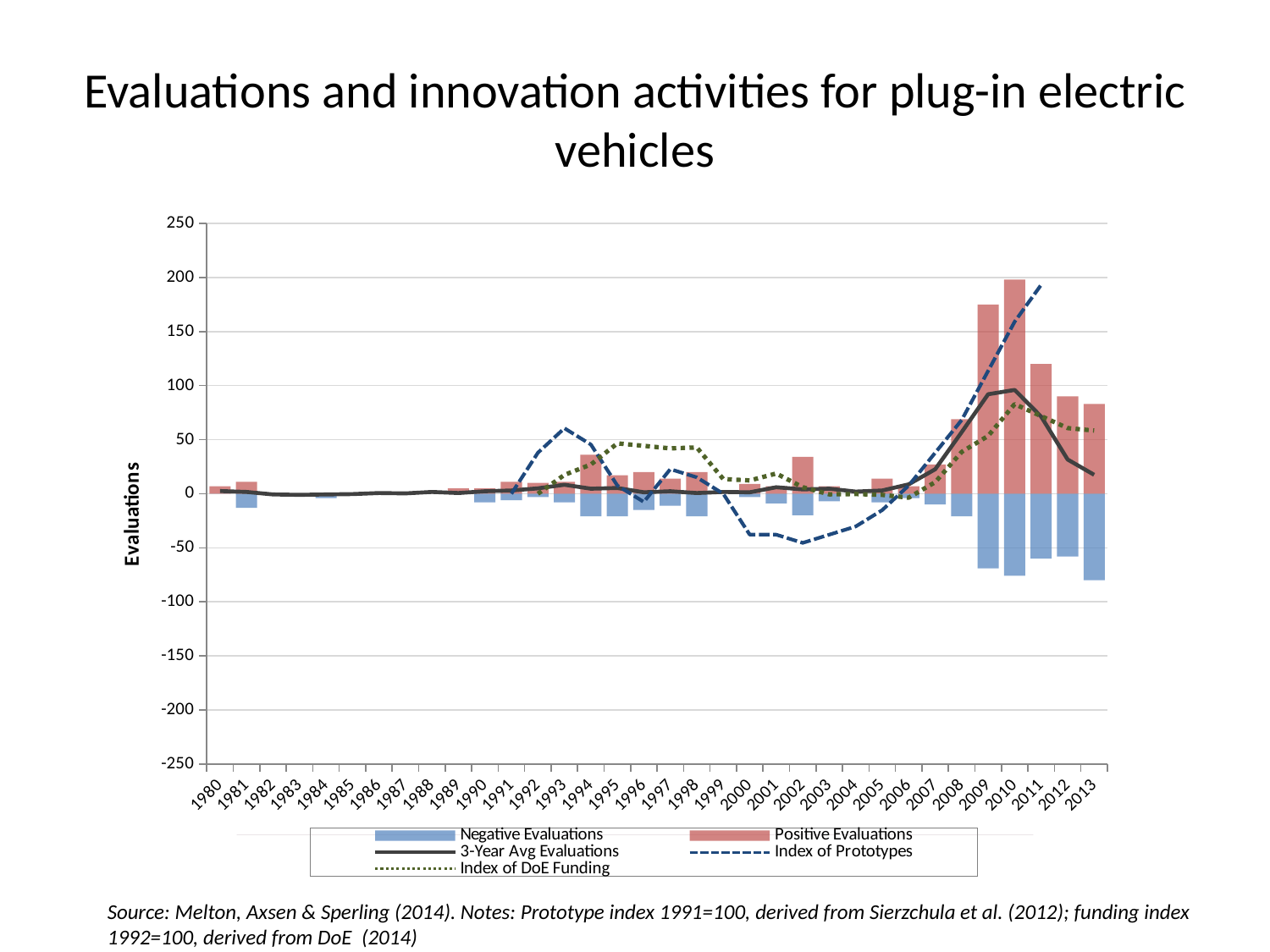

# Evaluations and innovation activities for plug-in electric vehicles

### Chart

| Category | Negative Evaluations | Positive Evaluations | 3-Year Avg Evaluations | Index of Prototypes | Index of DoE Funding |
|---|---|---|---|---|---|
| 1980 | 0.0 | 7.0 | 2.5 | None | None |
| 1981 | -13.0 | 11.0 | 1.6666666666666667 | None | None |
| 1982 | 0.0 | 0.0 | -0.6666666666666666 | None | None |
| 1983 | 0.0 | 0.0 | -1.0 | None | None |
| 1984 | -4.0 | 1.0 | -0.6666666666666666 | None | None |
| 1985 | 0.0 | 1.0 | -0.3333333333333333 | None | None |
| 1986 | 0.0 | 1.0 | 0.6666666666666666 | None | None |
| 1987 | 0.0 | 0.0 | 0.3333333333333333 | None | None |
| 1988 | 0.0 | 0.0 | 1.6666666666666667 | None | None |
| 1989 | 0.0 | 5.0 | 0.6666666666666666 | None | None |
| 1990 | -8.0 | 5.0 | 2.3333333333333335 | None | None |
| 1991 | -6.0 | 11.0 | 3.0 | 100.0 | None |
| 1992 | -3.0 | 10.0 | 5.0 | 183.33333333333337 | 100.0 |
| 1993 | -8.0 | 11.0 | 8.333333333333336 | 233.33333333333337 | 138.33357664919058 |
| 1994 | -21.0 | 36.0 | 4.666666666666667 | 200.0 | 159.49615844114072 |
| 1995 | -21.0 | 17.0 | 5.333333333333334 | 116.66666666666667 | 202.516340654957 |
| 1996 | -15.0 | 20.0 | 1.3333333333333333 | 83.33333333333331 | 197.51607799587268 |
| 1997 | -11.0 | 14.0 | 2.3333333333333335 | 150.0 | 192.32284957952 |
| 1998 | -21.0 | 20.0 | 0.6666666666666666 | 133.33333333333337 | 194.19656953343653 |
| 1999 | 0.0 | 0.0 | 1.6666666666666667 | 100.0 | 129.97487855245726 |
| 2000 | -3.0 | 9.0 | 1.3333333333333333 | 16.666666666666668 | 127.04968366300987 |
| 2001 | -9.0 | 7.0 | 6.0 | 16.666666666666668 | 141.21890630957995 |
| 2002 | -20.0 | 34.0 | 4.0 | 0.0 | 113.33770529642874 |
| 2003 | -7.0 | 7.0 | 4.666666666666667 | 16.666666666666668 | 98.7600234394276 |
| 2004 | 0.0 | 0.0 | 2.0 | 33.333333333333336 | 99.39139187658701 |
| 2005 | -8.0 | 14.0 | 3.0 | 66.66666666666667 | 97.63206320654805 |
| 2006 | -4.0 | 7.0 | 8.666666666666668 | 116.66666666666667 | 91.95607512219048 |
| 2007 | -10.0 | 27.0 | 22.666666666666668 | 183.33333333333337 | 123.62857026573245 |
| 2008 | -21.0 | 69.0 | 57.0 | 250.0 | 185.05532782396944 |
| 2009 | -69.0 | 175.0 | 92.0 | 350.0 | 217.64392274357928 |
| 2010 | -76.0 | 198.0 | 96.0 | 450.0 | 282.37213352166225 |
| 2011 | -60.0 | 120.0 | 71.33333333333331 | 525.0 | 258.006032610107 |
| 2012 | -58.0 | 90.0 | 31.666666666666668 | None | 233.63993169855175 |
| 2013 | -80.0 | 83.0 | 17.5 | None | 228.51628379940396 |

### Chart

| Category | Negative Evaluations | Positive Evaluations | 3-Year Avg Evaluations | Index of Prototypes | Index of DoE Funding |
|---|---|---|---|---|---|
| 1980 | 0.0 | 0.0 | 0.0 | None | None |
Source: Melton, Axsen & Sperling (2014). Notes: Prototype index 1991=100, derived from Sierzchula et al. (2012); funding index 1992=100, derived from DoE  (2014)